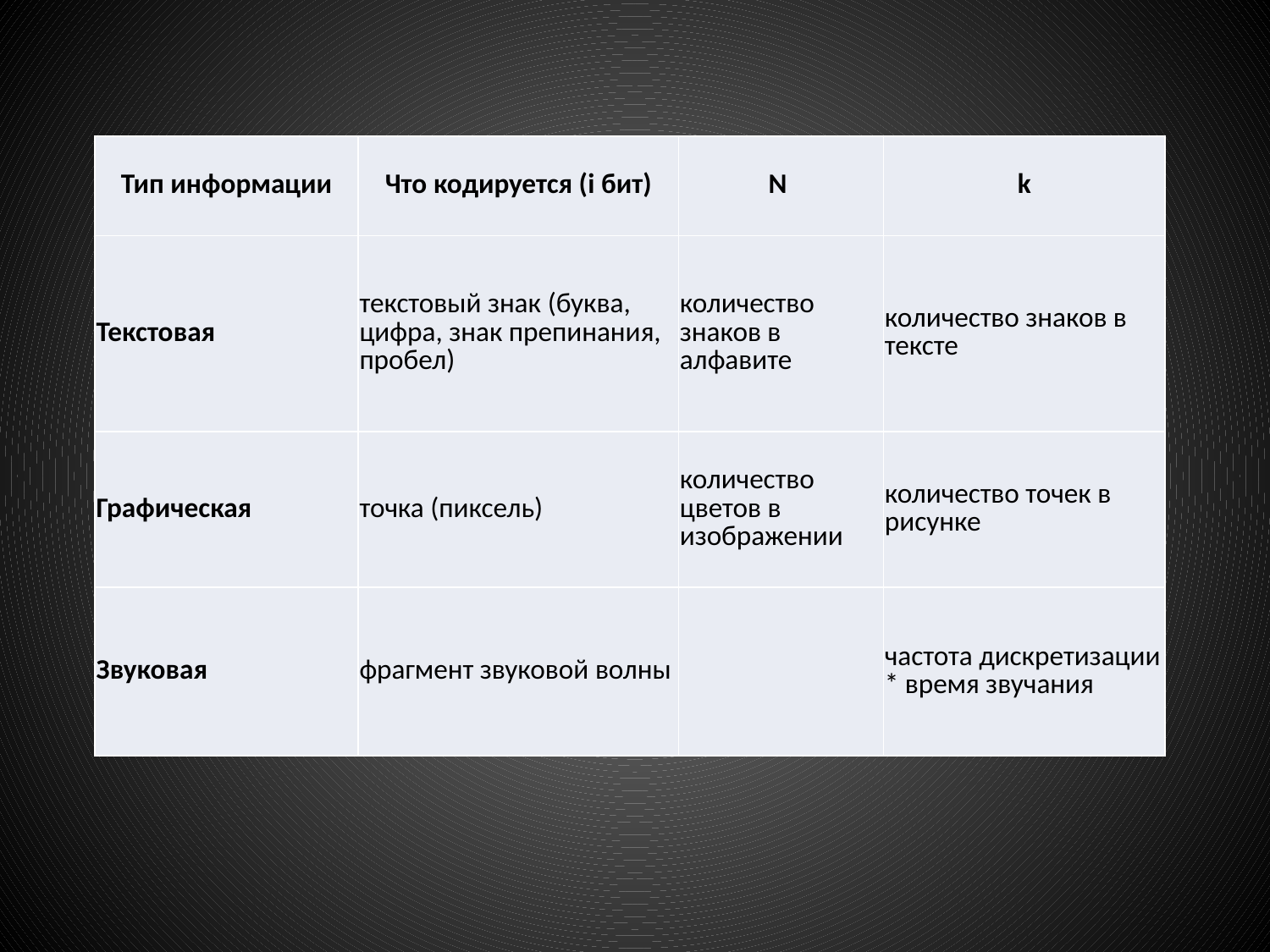

| Тип информации | Что кодируется (i бит) | N | k |
| --- | --- | --- | --- |
| Текстовая | текстовый знак (буква, цифра, знак препинания, пробел) | количество знаков в алфавите | количество знаков в тексте |
| Графическая | точка (пиксель) | количество цветов в изображении | количество точек в рисунке |
| Звуковая | фрагмент звуковой волны |  | частота дискретизации \* время звучания |